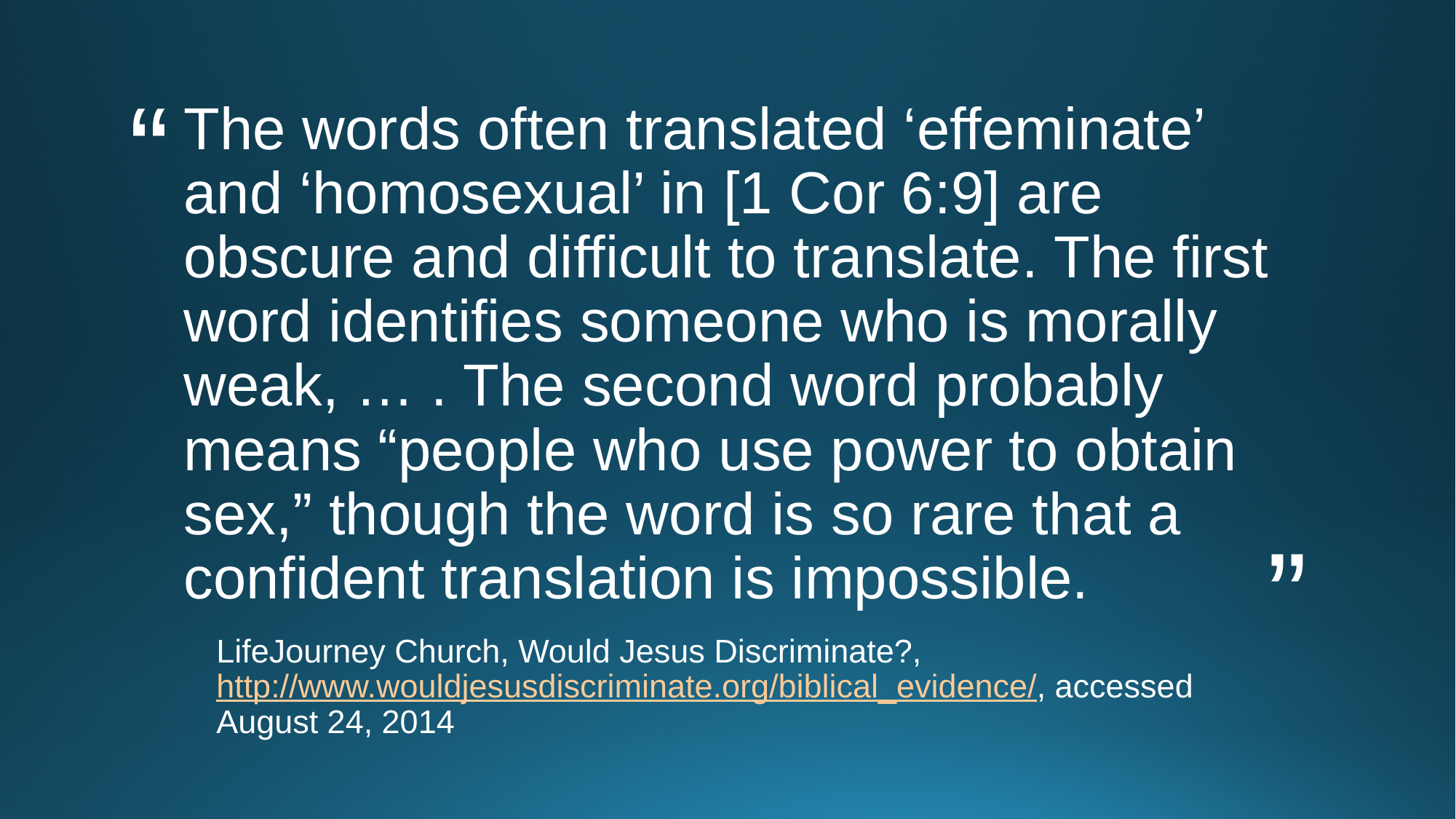

# The words often translated ‘effeminate’ and ‘homosexual’ in [1 Cor 6:9] are obscure and difficult to translate. The first word identifies someone who is morally weak, … . The second word probably means “people who use power to obtain sex,” though the word is so rare that a confident translation is impossible.
LifeJourney Church, Would Jesus Discriminate?, http://www.wouldjesusdiscriminate.org/biblical_evidence/, accessed August 24, 2014